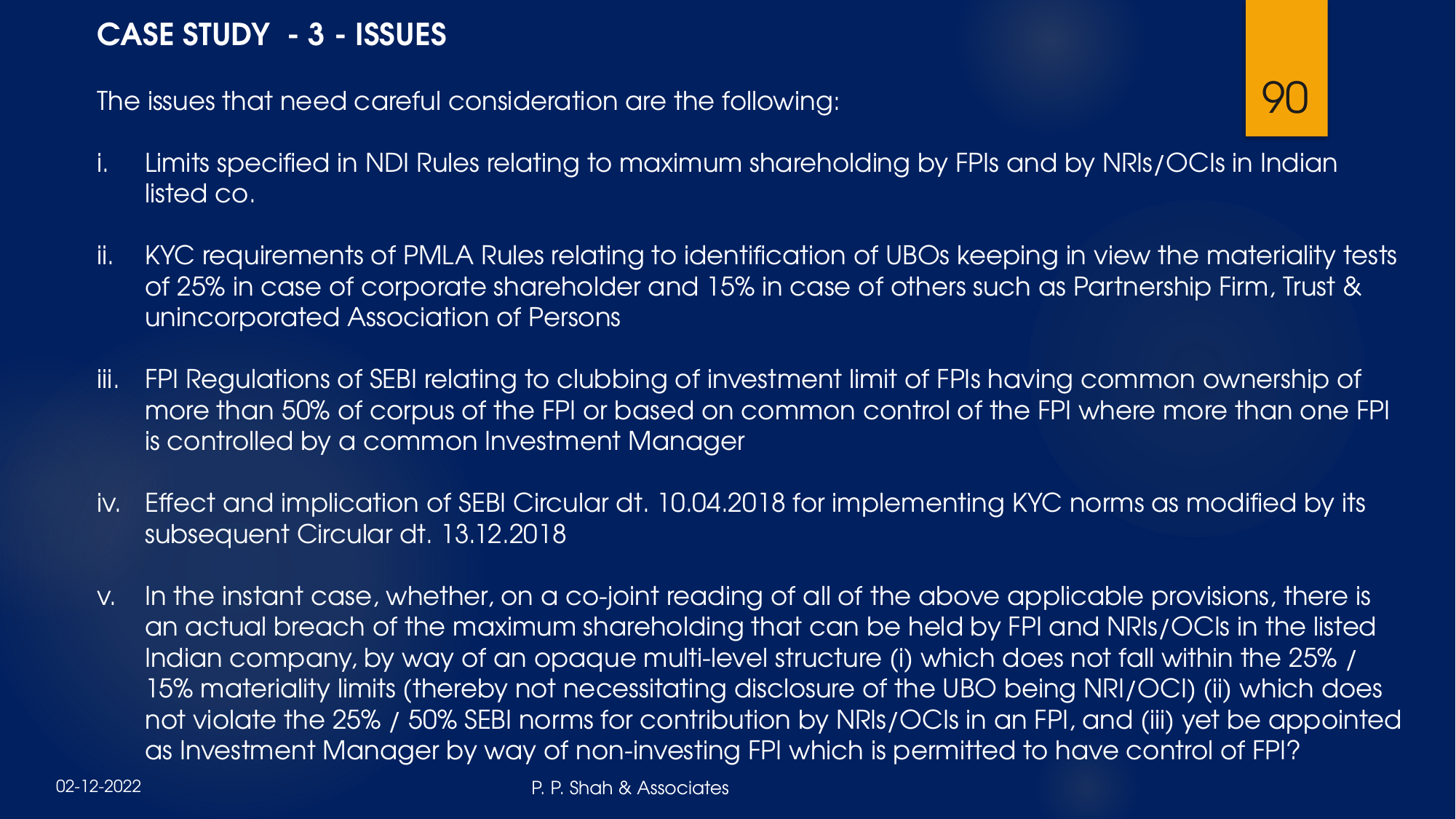

CASE STUDY  - 3 - ISSUES

The issues that need careful consideration are the following:

Limits specified in NDI Rules relating to maximum shareholding by FPIs and by NRIs/OCIs in Indian listed co.

KYC requirements of PMLA Rules relating to identification of UBOs keeping in view the materiality tests of 25% in case of corporate shareholder and 15% in case of others such as Partnership Firm, Trust & unincorporated Association of Persons

FPI Regulations of SEBI relating to clubbing of investment limit of FPIs having common ownership of more than 50% of corpus of the FPI or based on common control of the FPI where more than one FPI is controlled by a common Investment Manager

Effect and implication of SEBI Circular dt. 10.04.2018 for implementing KYC norms as modified by its subsequent Circular dt. 13.12.2018

In the instant case, whether, on a co-joint reading of all of the above applicable provisions, there is an actual breach of the maximum shareholding that can be held by FPI and NRIs/OCIs in the listed Indian company, by way of an opaque multi-level structure (i) which does not fall within the 25% / 15% materiality limits (thereby not necessitating disclosure of the UBO being NRI/OCI) (ii) which does not violate the 25% / 50% SEBI norms for contribution by NRIs/OCIs in an FPI, and (iii) yet be appointed as Investment Manager by way of non-investing FPI which is permitted to have control of FPI?
90
P. P. Shah & Associates
02-12-2022